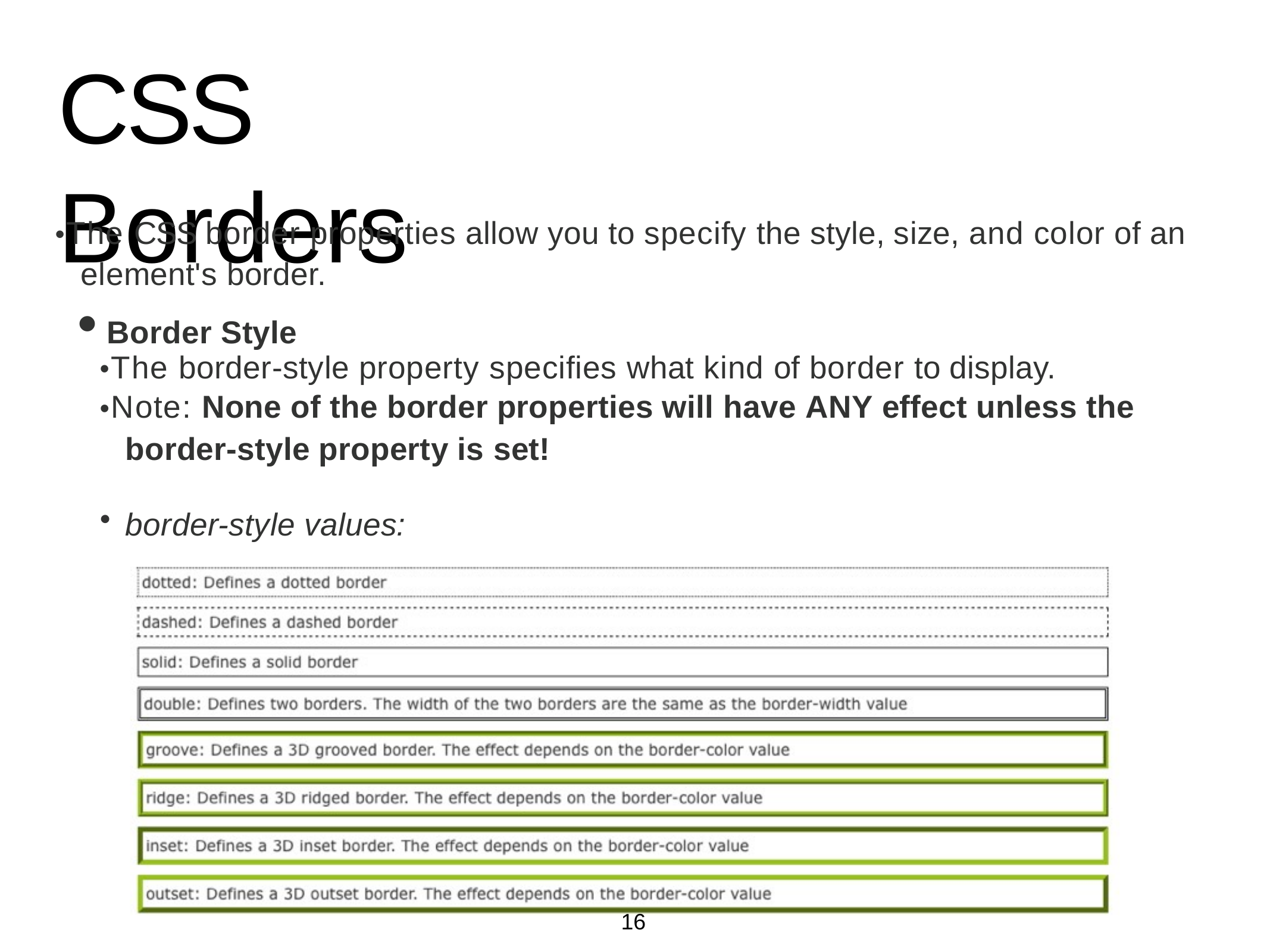

# CSS Borders
•The CSS border properties allow you to specify the style, size, and color of an  element's border.
Border Style
•The border-style property specifies what kind of border to display.
•Note: None of the border properties will have ANY effect unless the  border-style property is set!
border-style values:

16